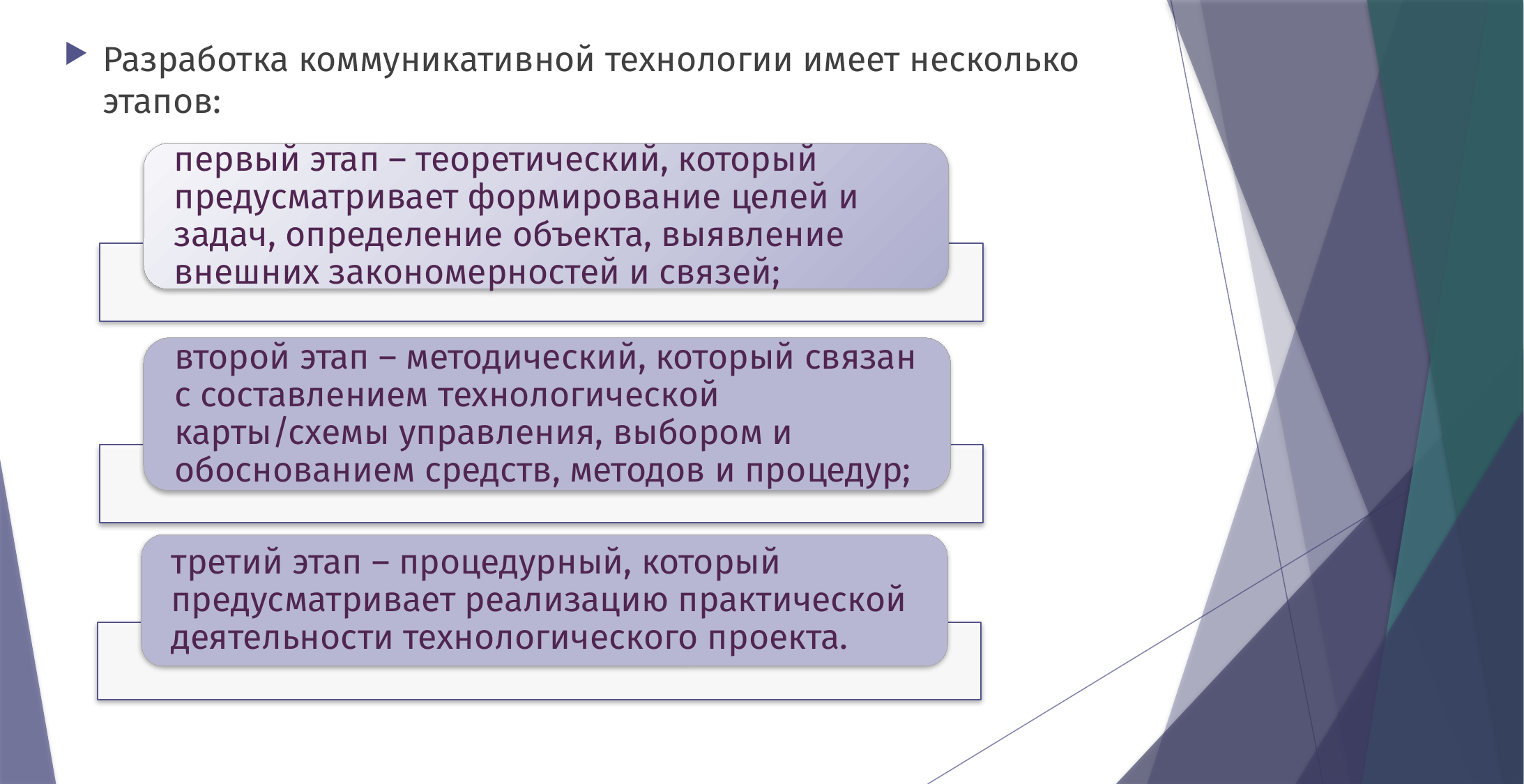

Разработка коммуникативной технологии имеет несколько этапов:
первый этап – теоретический, который предусматривает формирование целей и задач, определение объекта, выявление внешних закономерностей и связей;
второй этап – методический, который связан с составлением технологической карты/схемы управления, выбором и обоснованием средств, методов и процедур;
третий этап – процедурный, который предусматривает реализацию практической деятельности технологического проекта.